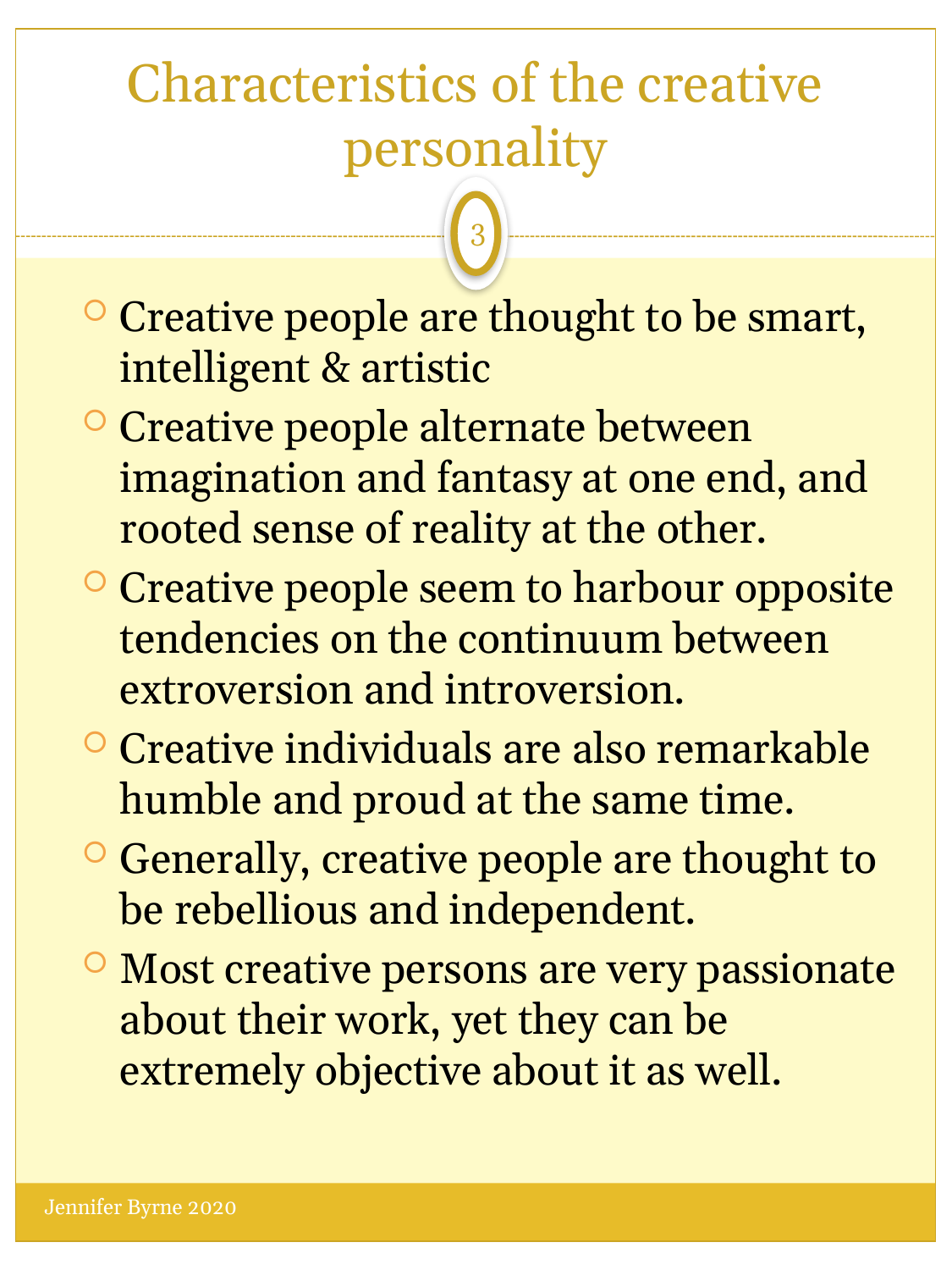

# Characteristics of the creative personality
3
Creative people are thought to be smart, intelligent & artistic
Creative people alternate between imagination and fantasy at one end, and rooted sense of reality at the other.
Creative people seem to harbour opposite tendencies on the continuum between extroversion and introversion.
Creative individuals are also remarkable humble and proud at the same time.
Generally, creative people are thought to be rebellious and independent.
Most creative persons are very passionate about their work, yet they can be extremely objective about it as well.

Jennifer Byrne 2020